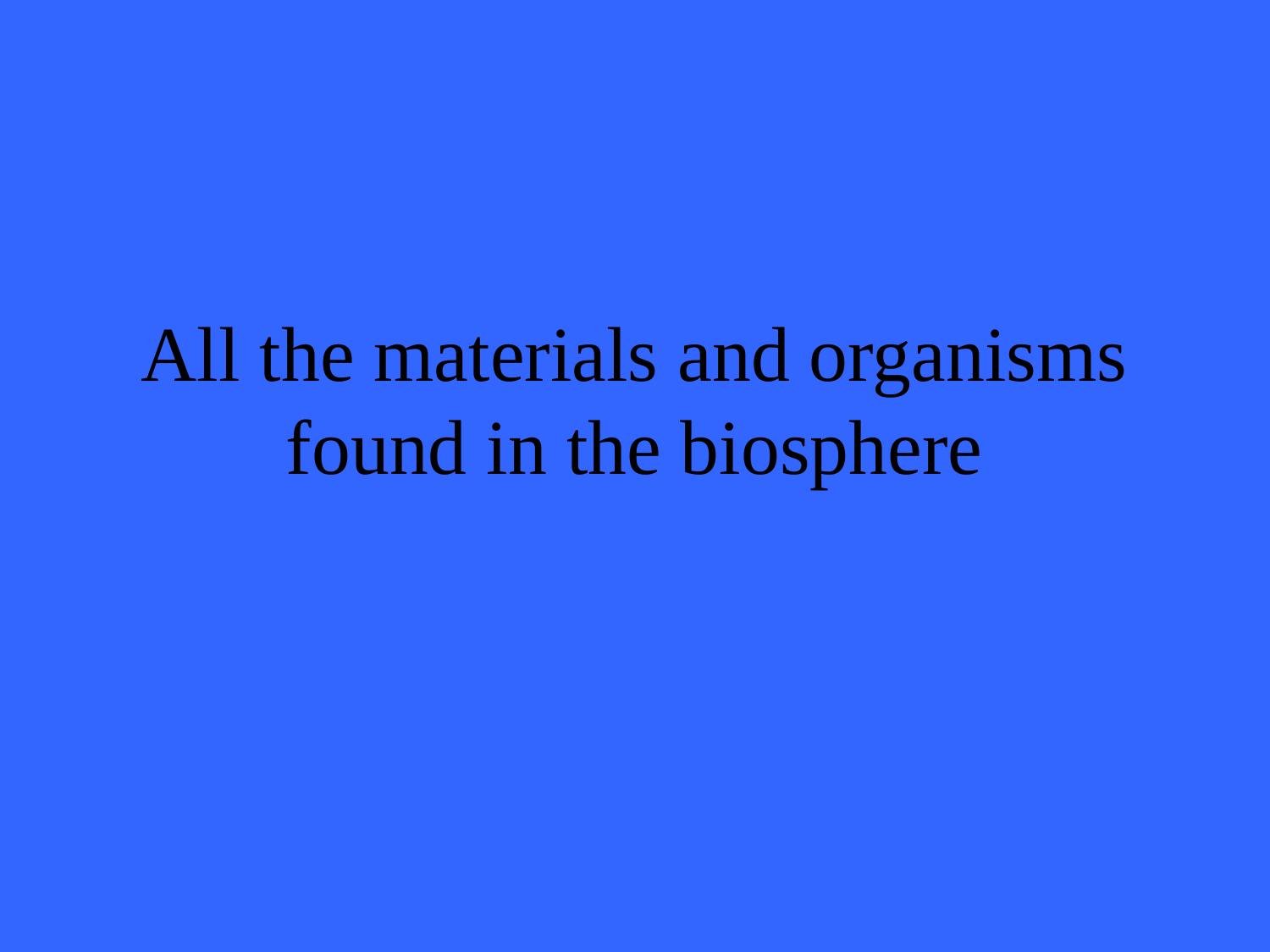

# All the materials and organisms found in the biosphere